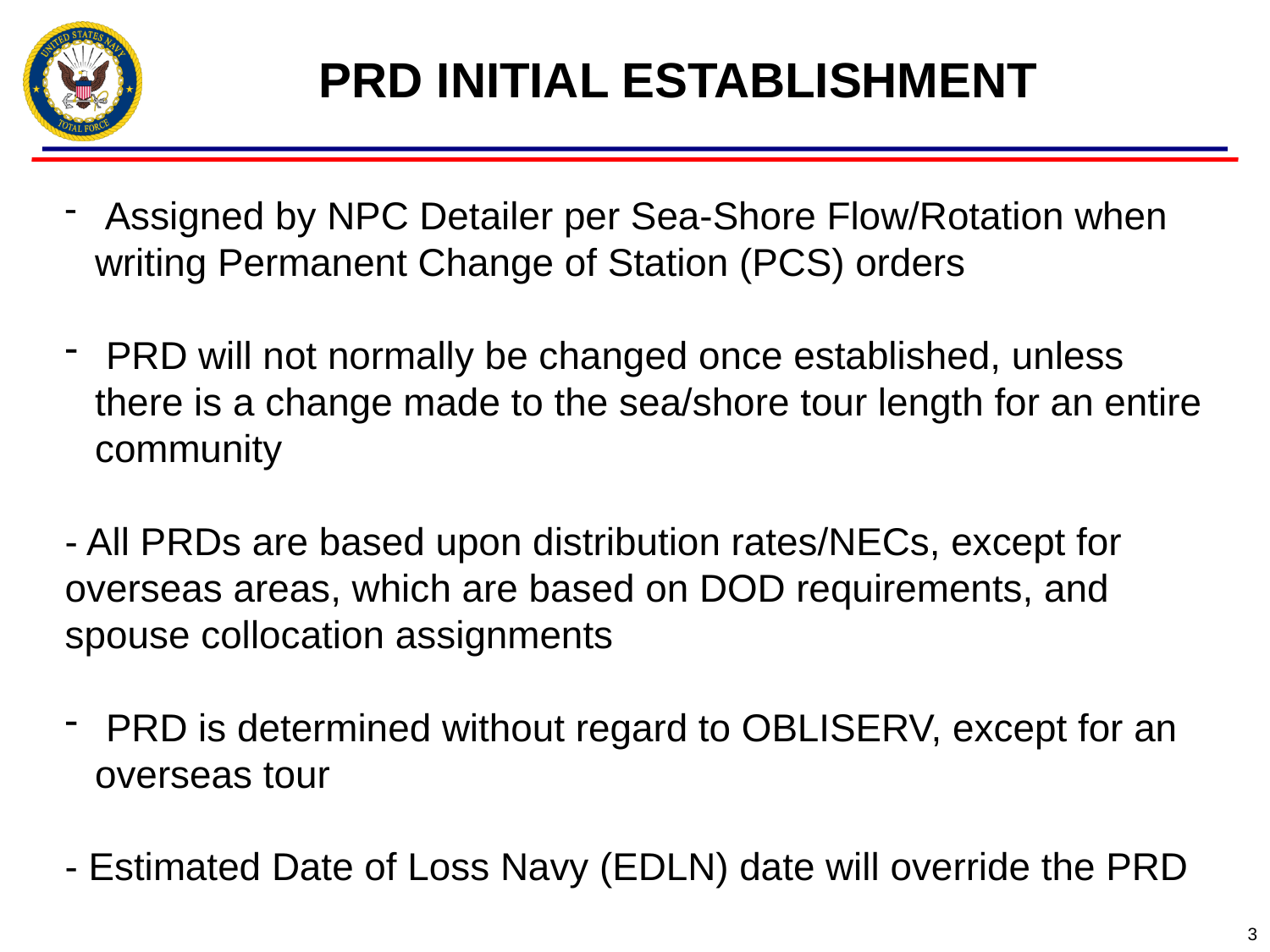

PRD INITIAL ESTABLISHMENT
 Assigned by NPC Detailer per Sea-Shore Flow/Rotation when writing Permanent Change of Station (PCS) orders

 PRD will not normally be changed once established, unless there is a change made to the sea/shore tour length for an entire community

- All PRDs are based upon distribution rates/NECs, except for overseas areas, which are based on DOD requirements, and spouse collocation assignments

 PRD is determined without regard to OBLISERV, except for an overseas tour

- Estimated Date of Loss Navy (EDLN) date will override the PRD

3